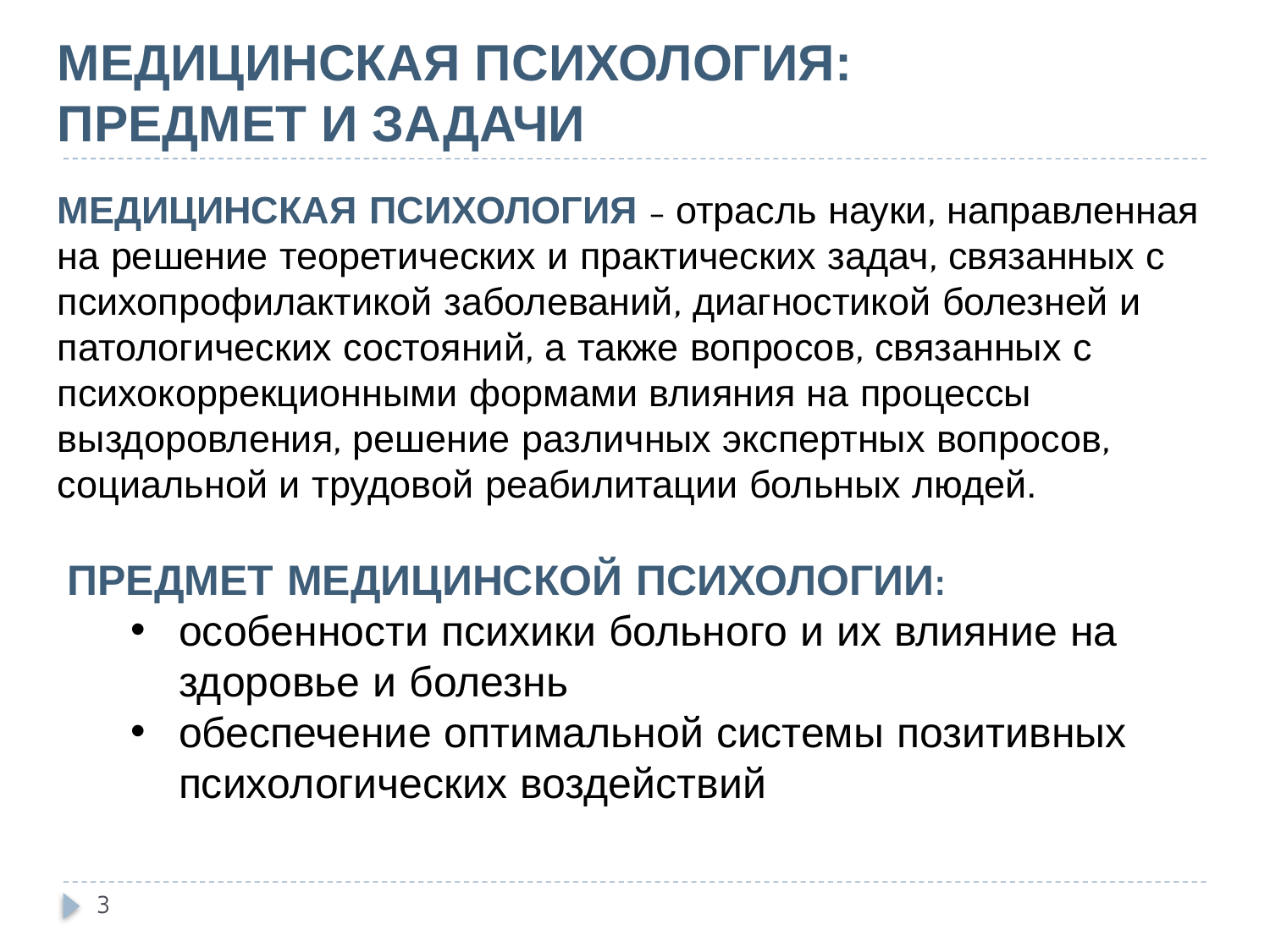

# МЕДИЦИНСКАЯ ПСИХОЛОГИЯ: ПРЕДМЕТ И ЗАДАЧИ

МЕДИЦИНСКАЯ ПСИХОЛОГИЯ – отрасль науки, направленная на решение теоретических и практических задач, связанных с психопрофилактикой заболеваний, диагностикой болезней и патологических состояний, а также вопросов, связанных с психокоррекционными формами влияния на процессы выздоровления, решение различных экспертных вопросов, социальной и трудовой реабилитации больных людей.
ПРЕДМЕТ МЕДИЦИНСКОЙ ПСИХОЛОГИИ:
особенности психики больного и их влияние на здоровье и болезнь
обеспечение оптимальной системы позитивных психологических воздействий
3